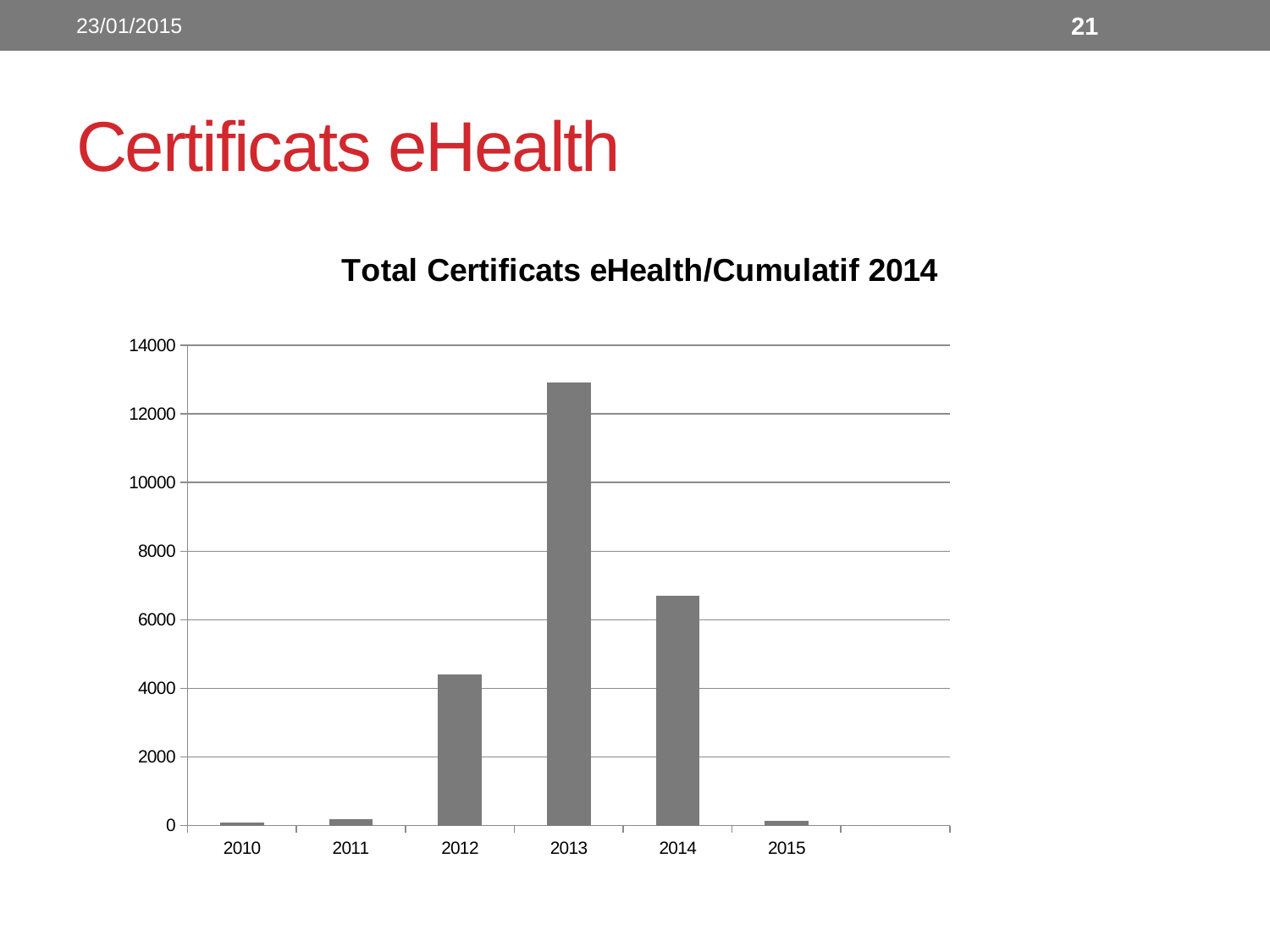

23/01/2015
21
# Certificats eHealth

### Chart:  Total Certificats eHealth/Cumulatif 2014

| Category |  DEMANDS |
|---|---|
| 2010 | 88.0 |
| 2011 | 175.0 |
| 2012 | 4406.0 |
| 2013 | 12926.0 |
| 2014 | 6702.0 |
| 2015 | 127.0 |
|  | None |